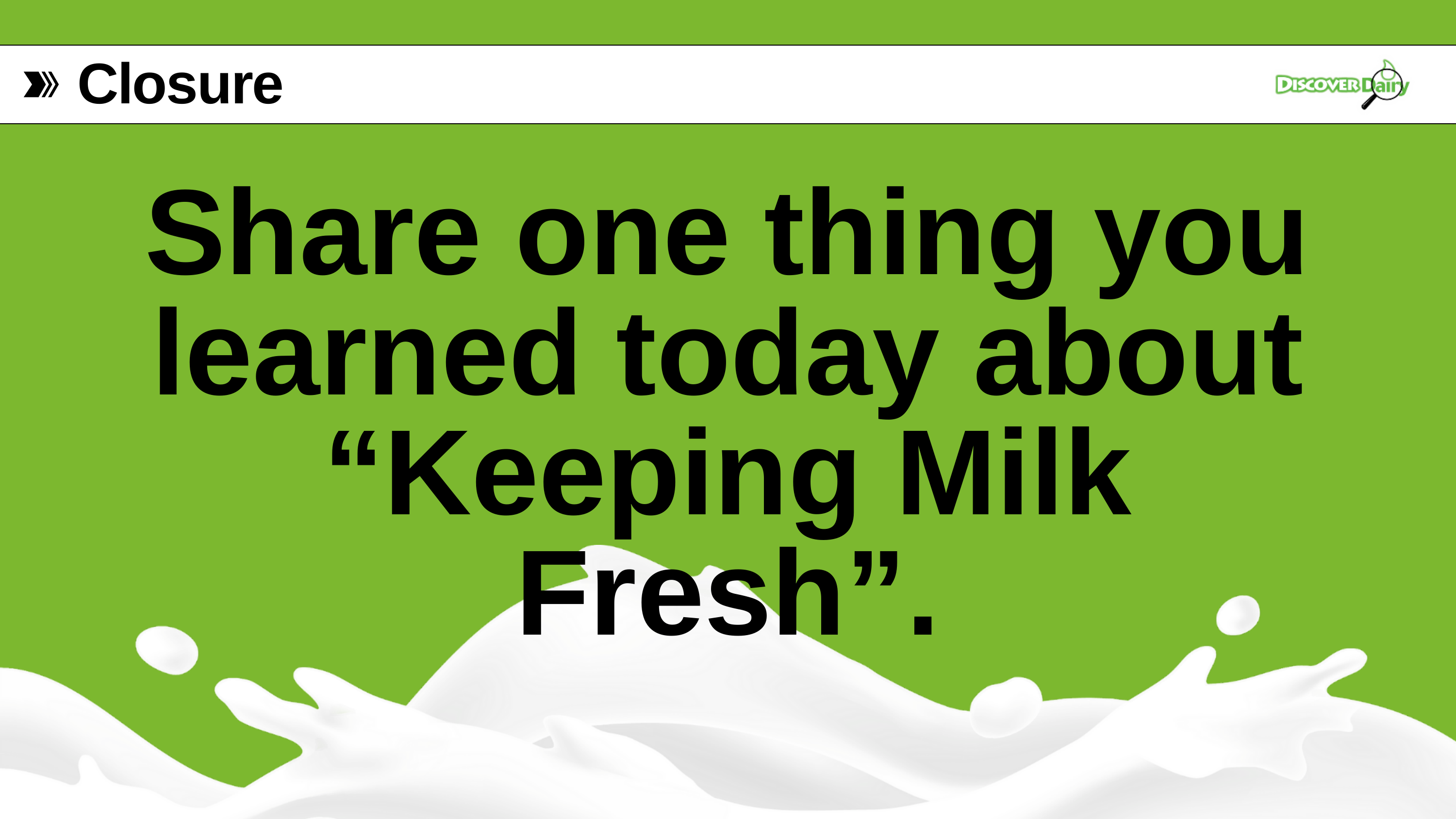

Closure

Share one thing you learned today about “Keeping Milk Fresh”.